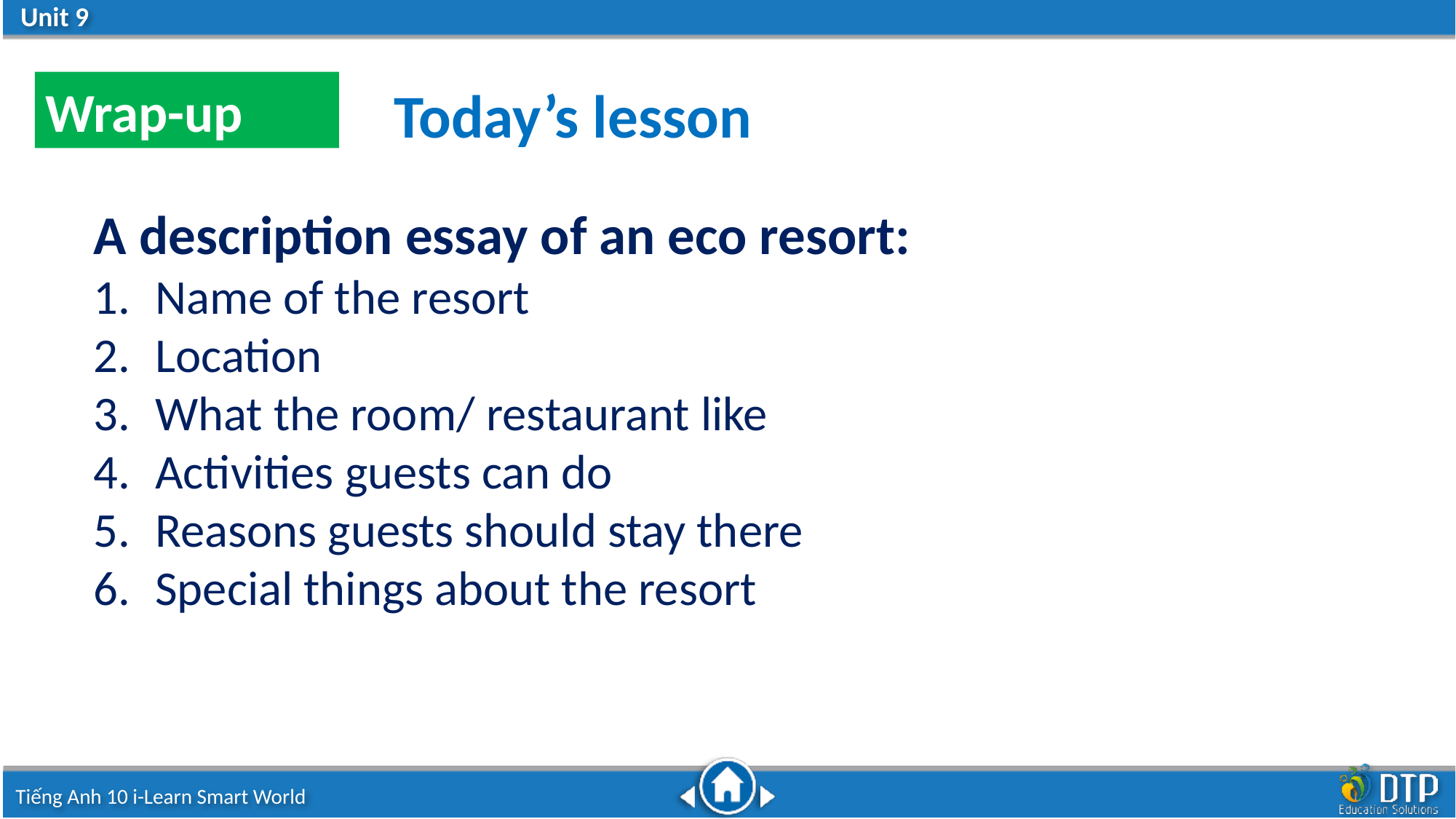

Wrap-up
Today’s lesson
A description essay of an eco resort:
Name of the resort
Location
What the room/ restaurant like
Activities guests can do
Reasons guests should stay there
Special things about the resort